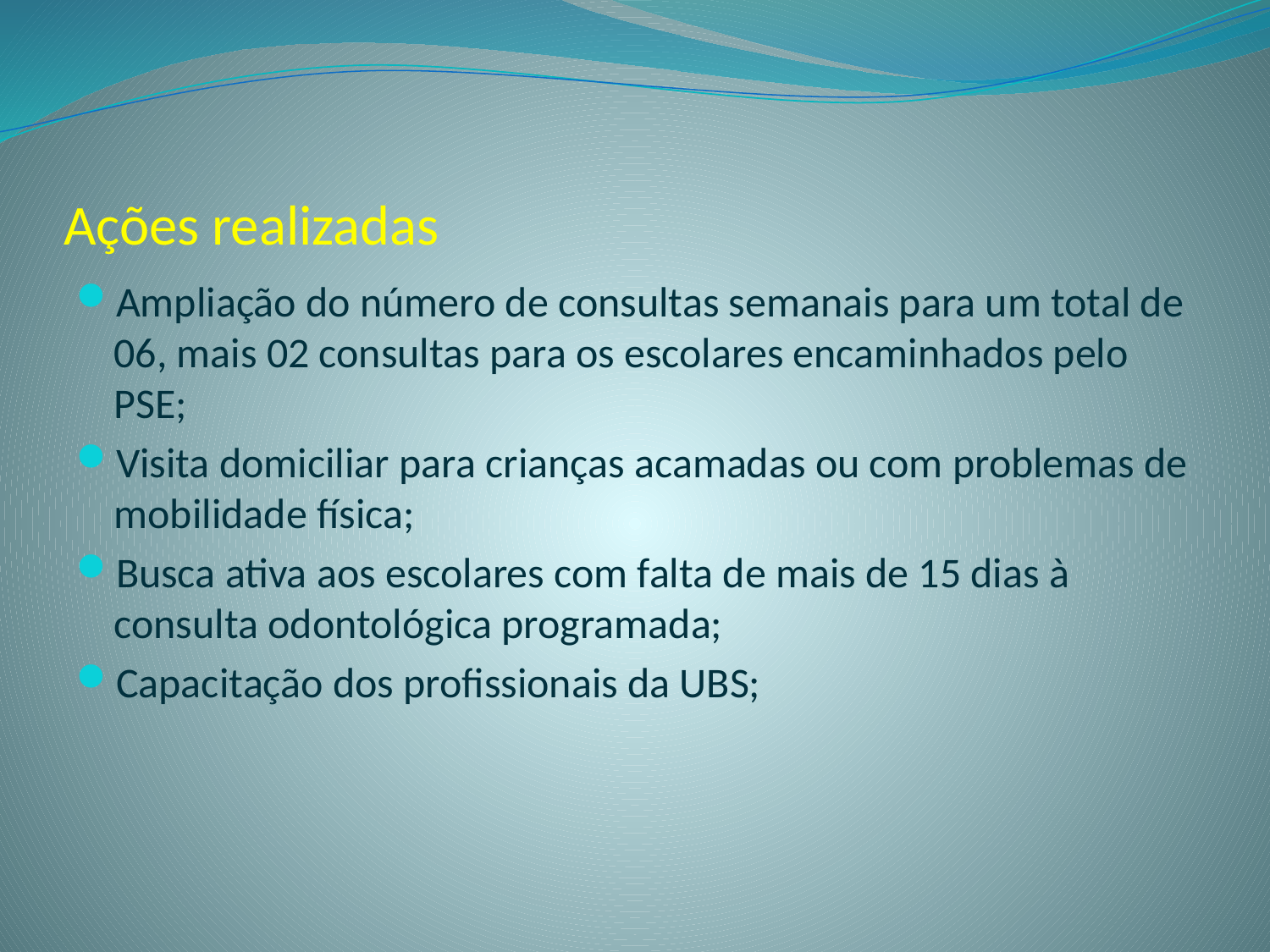

# Ações realizadas
Ampliação do número de consultas semanais para um total de 06, mais 02 consultas para os escolares encaminhados pelo PSE;
Visita domiciliar para crianças acamadas ou com problemas de mobilidade física;
Busca ativa aos escolares com falta de mais de 15 dias à consulta odontológica programada;
Capacitação dos profissionais da UBS;